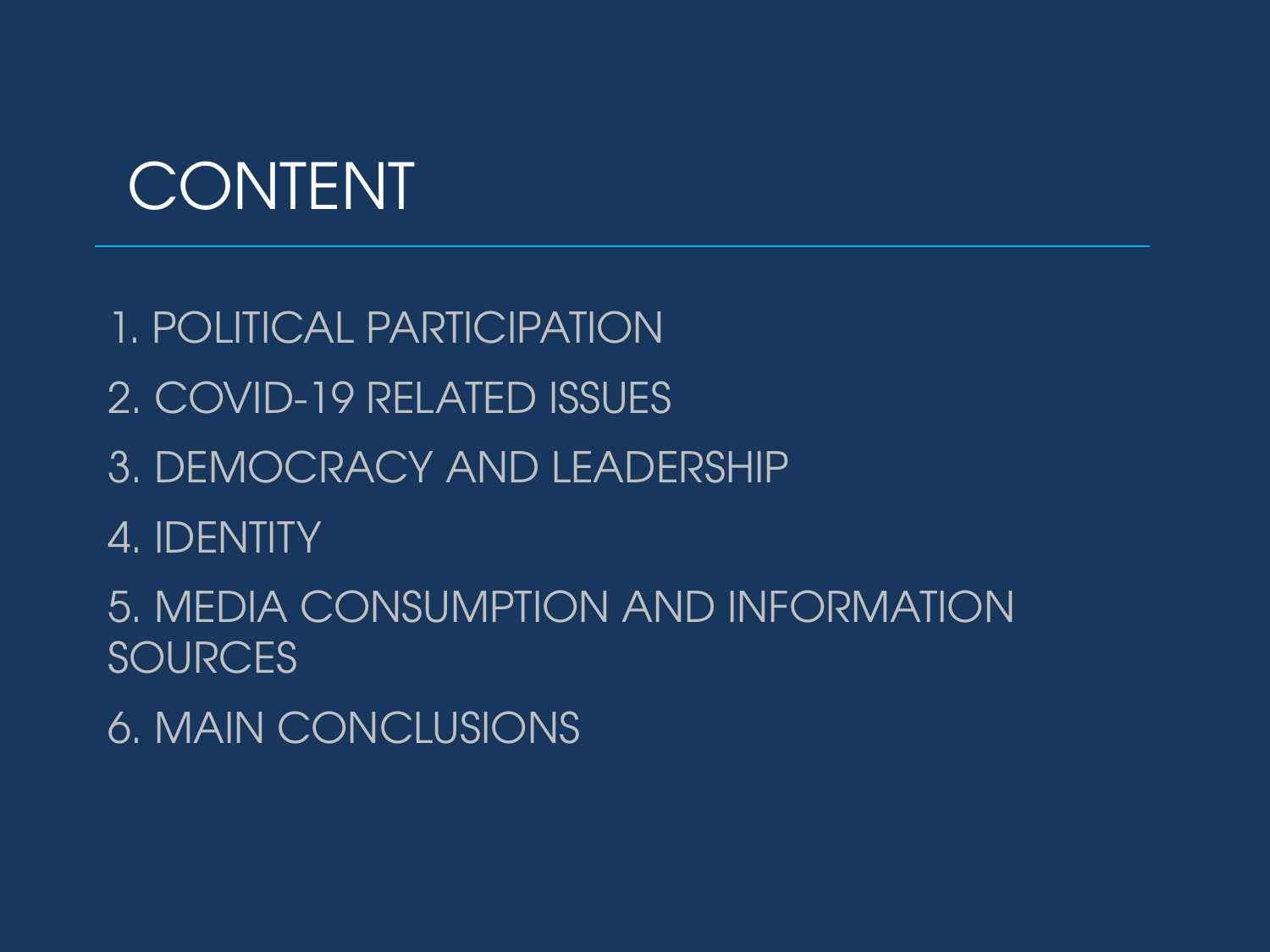

CONTENT
1. POLITICAL PARTICIPATION

2. COVID-19 RELATED ISSUES

3. DEMOCRACY AND LEADERSHIP

4. IDENTITY

5. MEDIA CONSUMPTION AND INFORMATION SOURCES

6. MAIN CONCLUSIONS